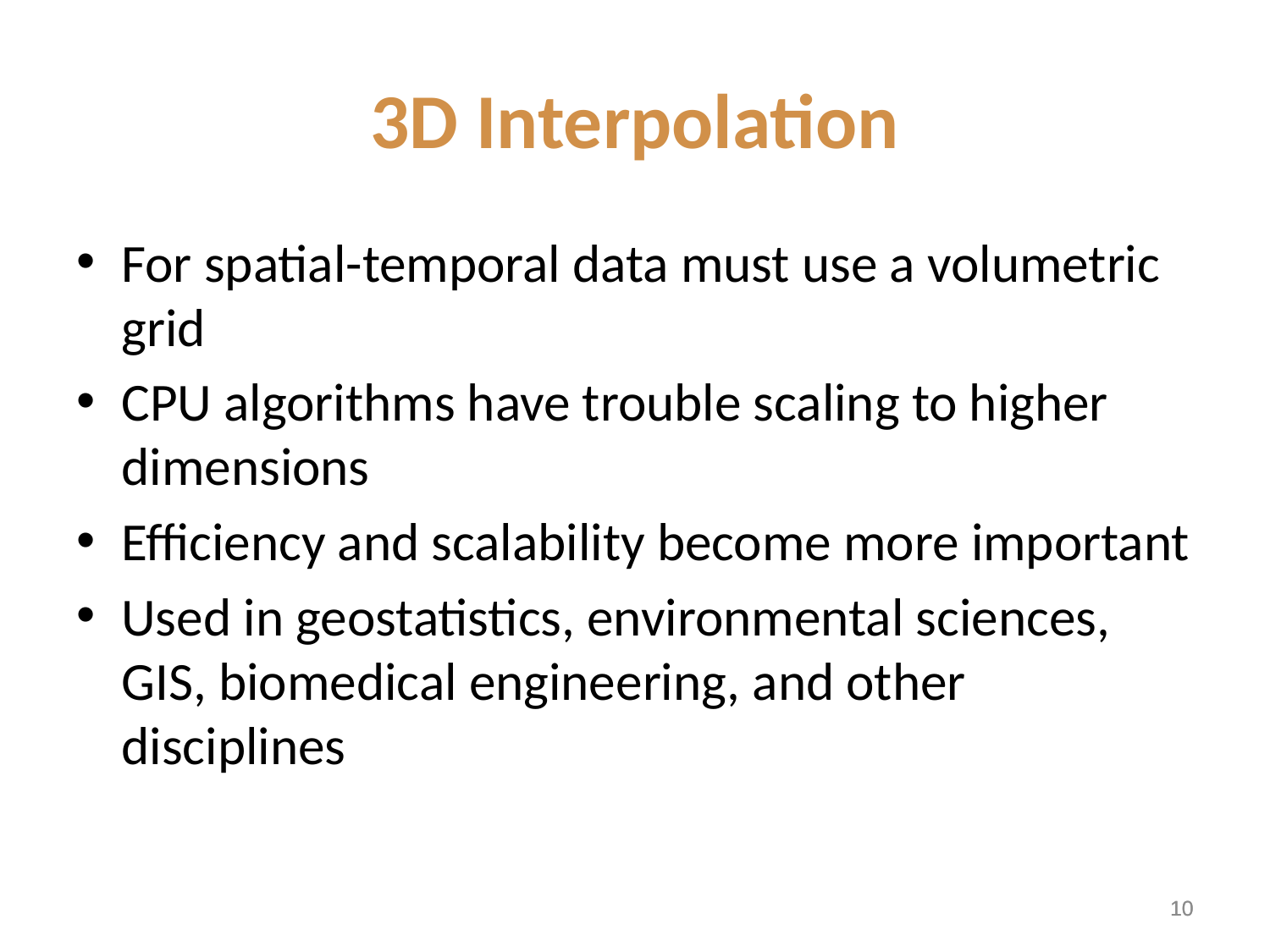

# 3D Interpolation
For spatial-temporal data must use a volumetric grid
CPU algorithms have trouble scaling to higher dimensions
Efficiency and scalability become more important
Used in geostatistics, environmental sciences, GIS, biomedical engineering, and other disciplines
10
10